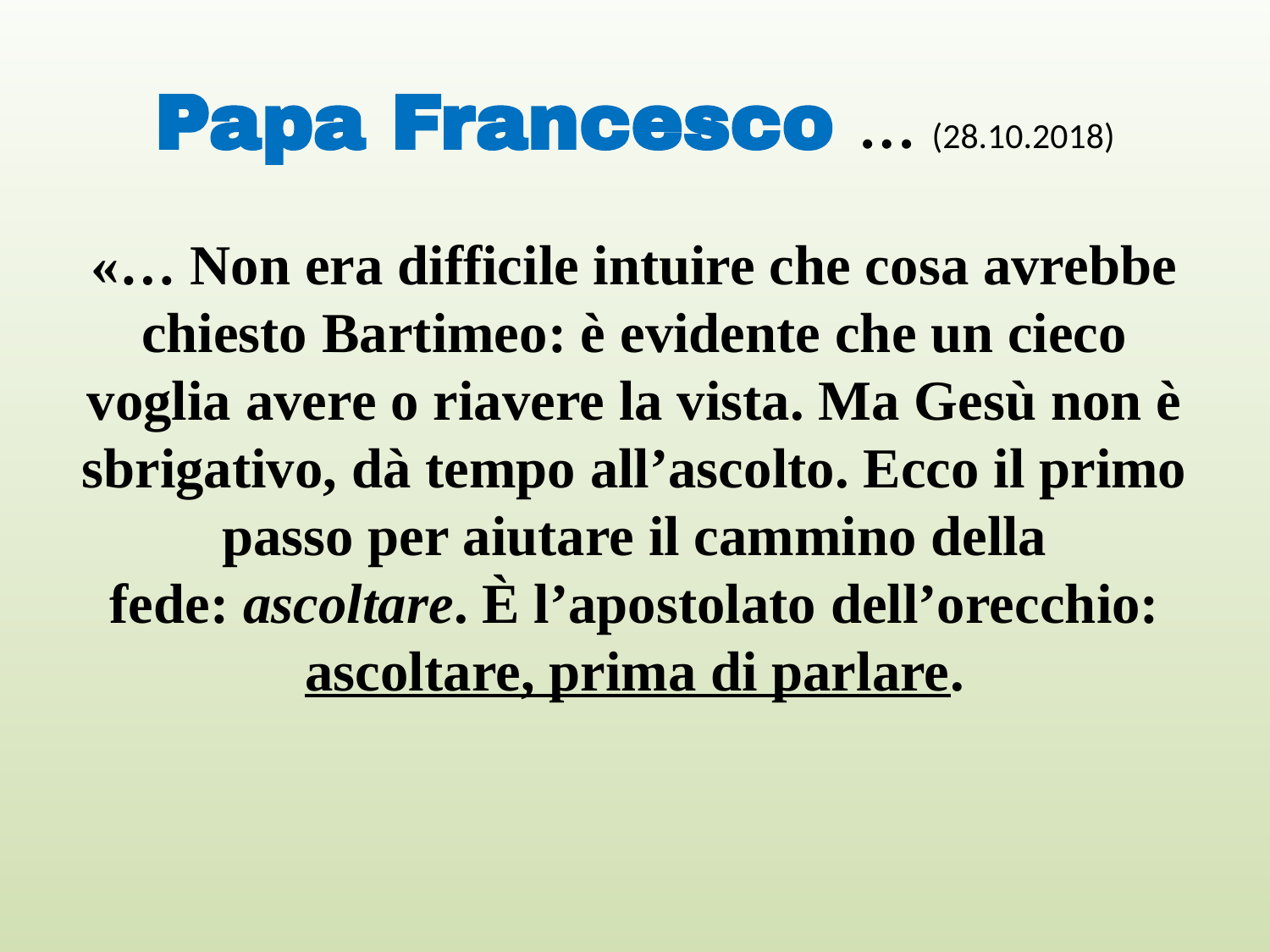

# Papa Francesco … (28.10.2018)
«… Non era difficile intuire che cosa avrebbe chiesto Bartimeo: è evidente che un cieco voglia avere o riavere la vista. Ma Gesù non è sbrigativo, dà tempo all’ascolto. Ecco il primo passo per aiutare il cammino della fede: ascoltare. È l’apostolato dell’orecchio: ascoltare, prima di parlare.